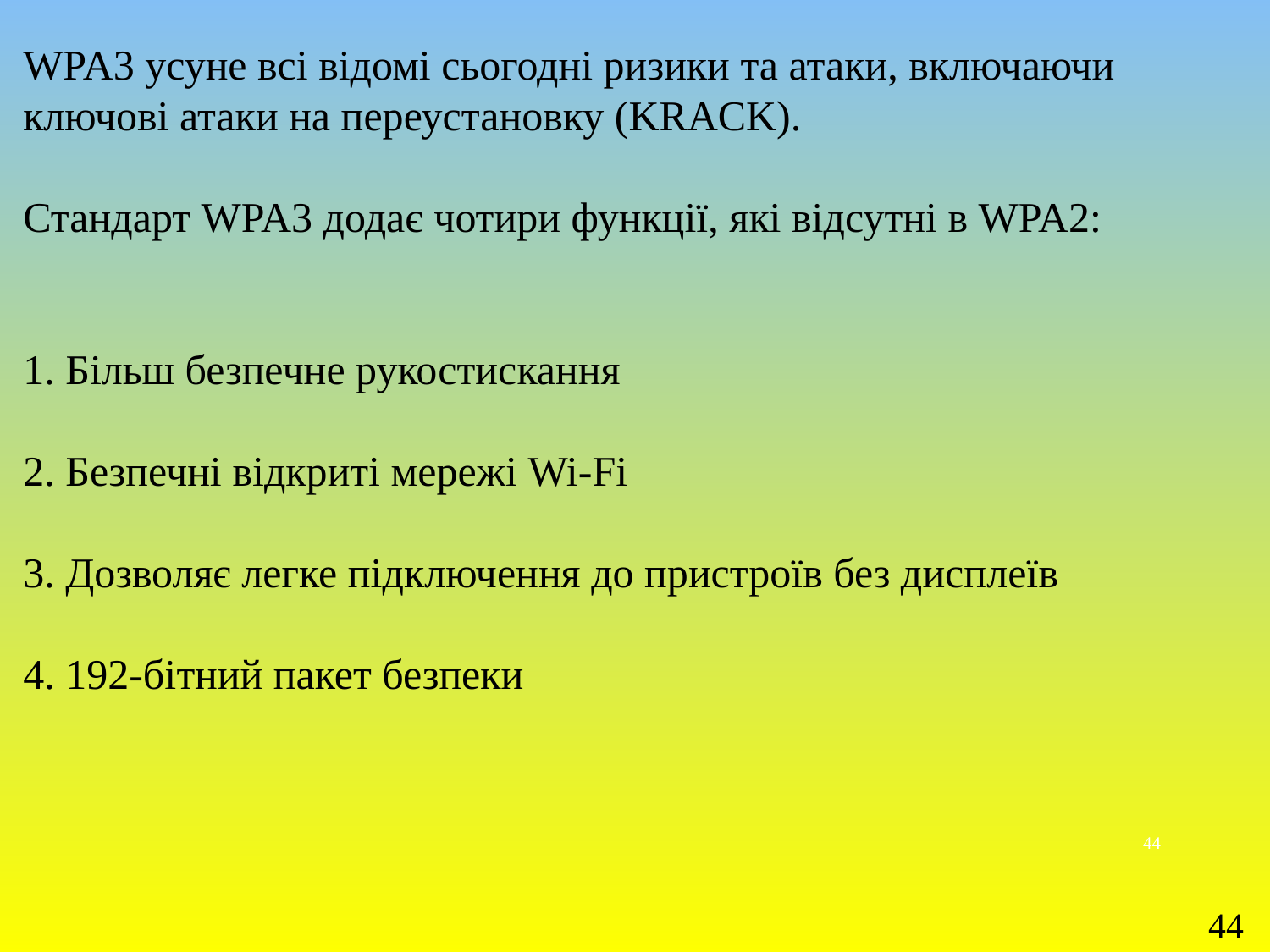

WPA3 усуне всі відомі сьогодні ризики та атаки, включаючи ключові атаки на переустановку (KRACK).
Стандарт WPA3 додає чотири функції, які відсутні в WPA2:
1. Більш безпечне рукостискання
2. Безпечні відкриті мережі Wi-Fi
3. Дозволяє легке підключення до пристроїв без дисплеїв
4. 192-бітний пакет безпеки
44
44